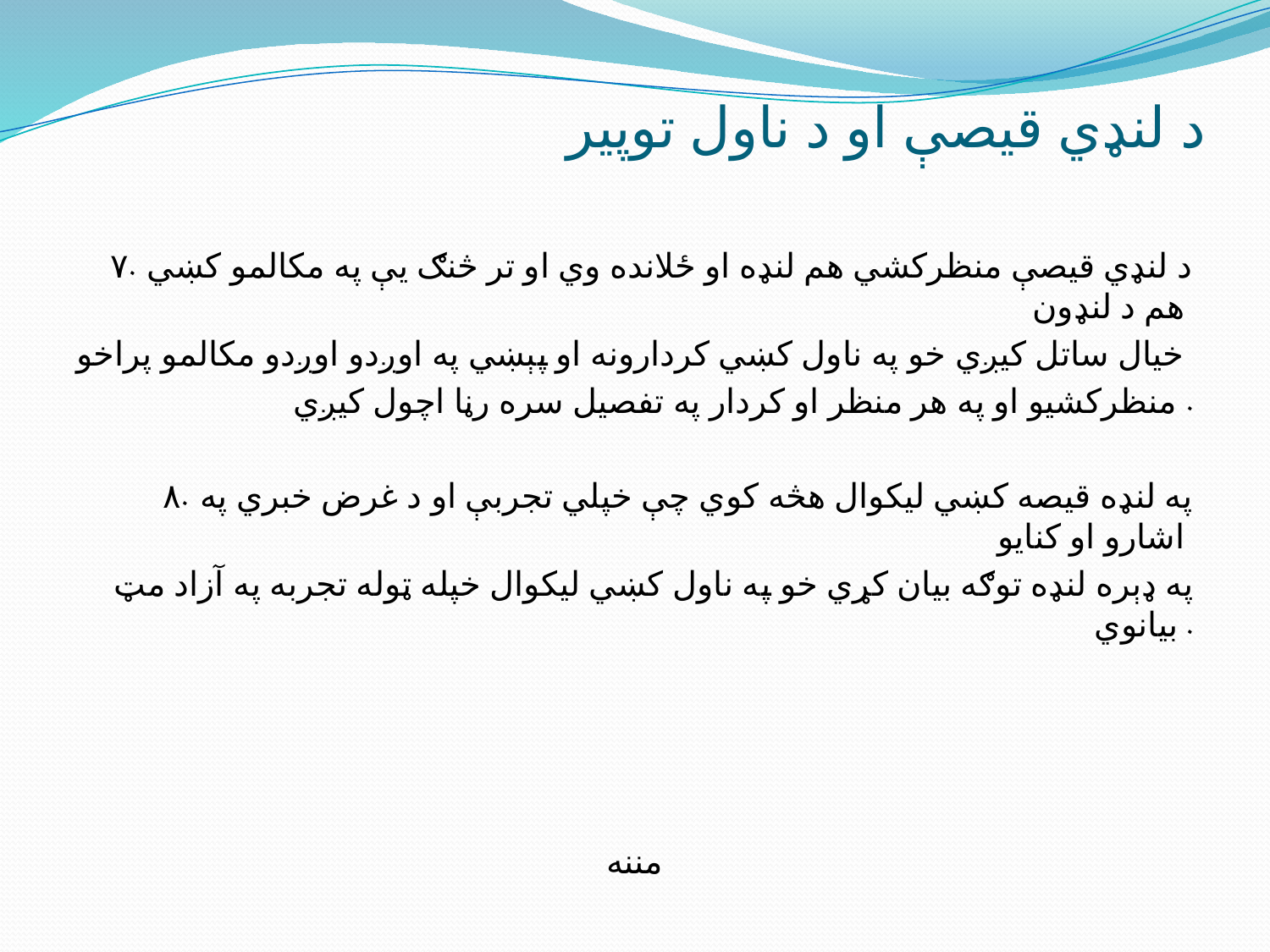

# د لنډي قیصې او د ناول توپير

۷. د لنډي قیصې منظرکشي هم لنډه او ځلانده وي او تر څنګ یې په مکالمو کښي هم د لنډون
خیال ساتل کیږي خو په ناول کښي کردارونه او پېښي په اوږدو اوږدو مکالمو پراخو
منظرکشیو او په هر منظر او کردار په تفصیل سره رڼا اچول کیږي .

۸. په لنډه قیصه کښي لیکوال هڅه کوي چې خپلي تجربې او د غرض خبري په اشارو او کنایو
په ډېره لنډه توګه بیان کړي خو په ناول کښي لیکوال خپله ټوله تجربه په آزاد مټ بیانوي .

مننه